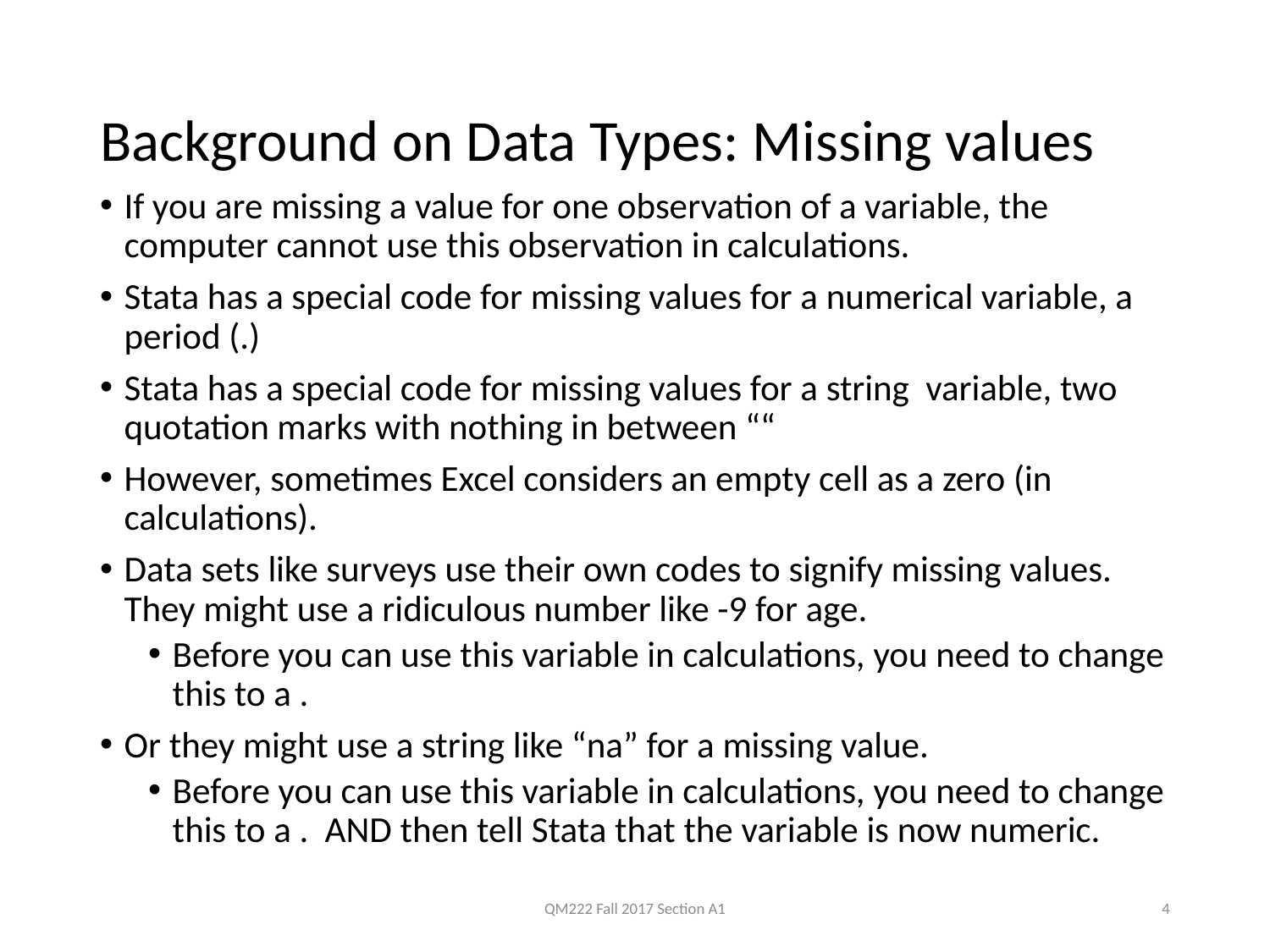

# Background on Data Types: Missing values
If you are missing a value for one observation of a variable, the computer cannot use this observation in calculations.
Stata has a special code for missing values for a numerical variable, a period (.)
Stata has a special code for missing values for a string  variable, two quotation marks with nothing in between ““
However, sometimes Excel considers an empty cell as a zero (in calculations).
Data sets like surveys use their own codes to signify missing values.  They might use a ridiculous number like -9 for age.
Before you can use this variable in calculations, you need to change this to a .
Or they might use a string like “na” for a missing value.
Before you can use this variable in calculations, you need to change this to a .  AND then tell Stata that the variable is now numeric.

QM222 Fall 2017 Section A1
4